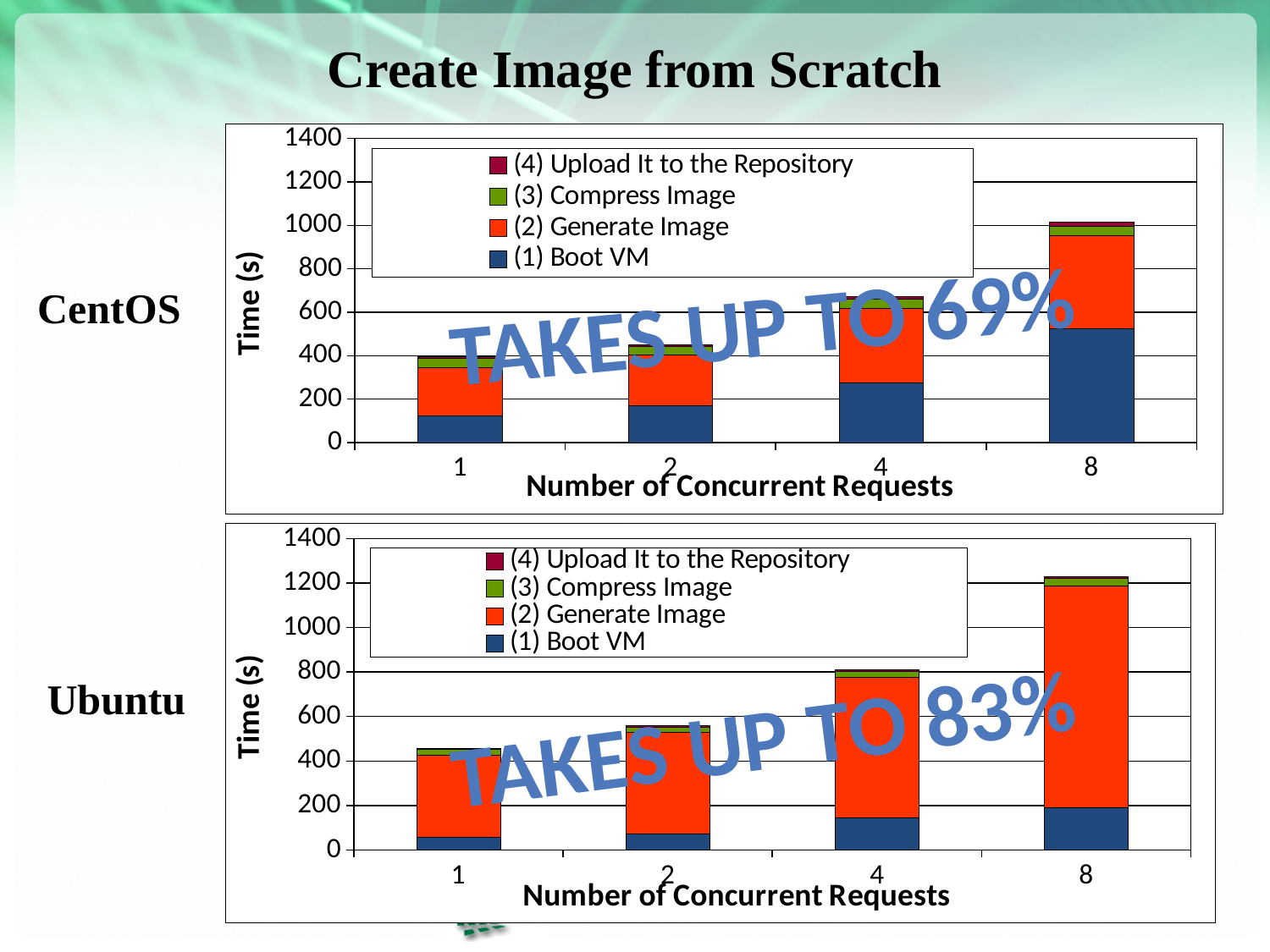

# Create Image from Scratch

### Chart

| Category | (1) Boot VM | (2) Generate Image | (3) Compress Image | (4) Upload It to the Repository |
|---|---|---|---|---|
| 1 | 125.44038105 | 222.1113590396667 | 40.02024499576661 | 7.393034299216667 |
| 2 | 171.9120091598333 | 231.6565773488333 | 40.42098152638334 | 8.846838196108335 |
| 4 | 277.6060089270832 | 340.2704291343333 | 41.77963745593327 | 12.50011092424916 |
| 8 | 526.4673868092724 | 426.100147117182 | 42.30822087418181 | 19.33653701434864 |
Takes Up to 69%
CentOS

### Chart

| Category | (1) Boot VM | (2) Generate Image | (3) Compress Image | (4) Upload It to the Repository |
|---|---|---|---|---|
| 1 | 56.7968349457 | 369.720244328 | 25.45526774723334 | 4.28696298599334 |
| 2 | 73.61256794136666 | 454.3563021421667 | 26.05124215285 | 4.359928886094996 |
| 4 | 145.6726803129455 | 631.7281110070908 | 27.85086926546364 | 6.82832936806818 |
| 8 | 192.7470733523583 | 995.8624332944992 | 31.38510893781667 | 9.270192126432917 |
Ubuntu
Takes Up to 83%